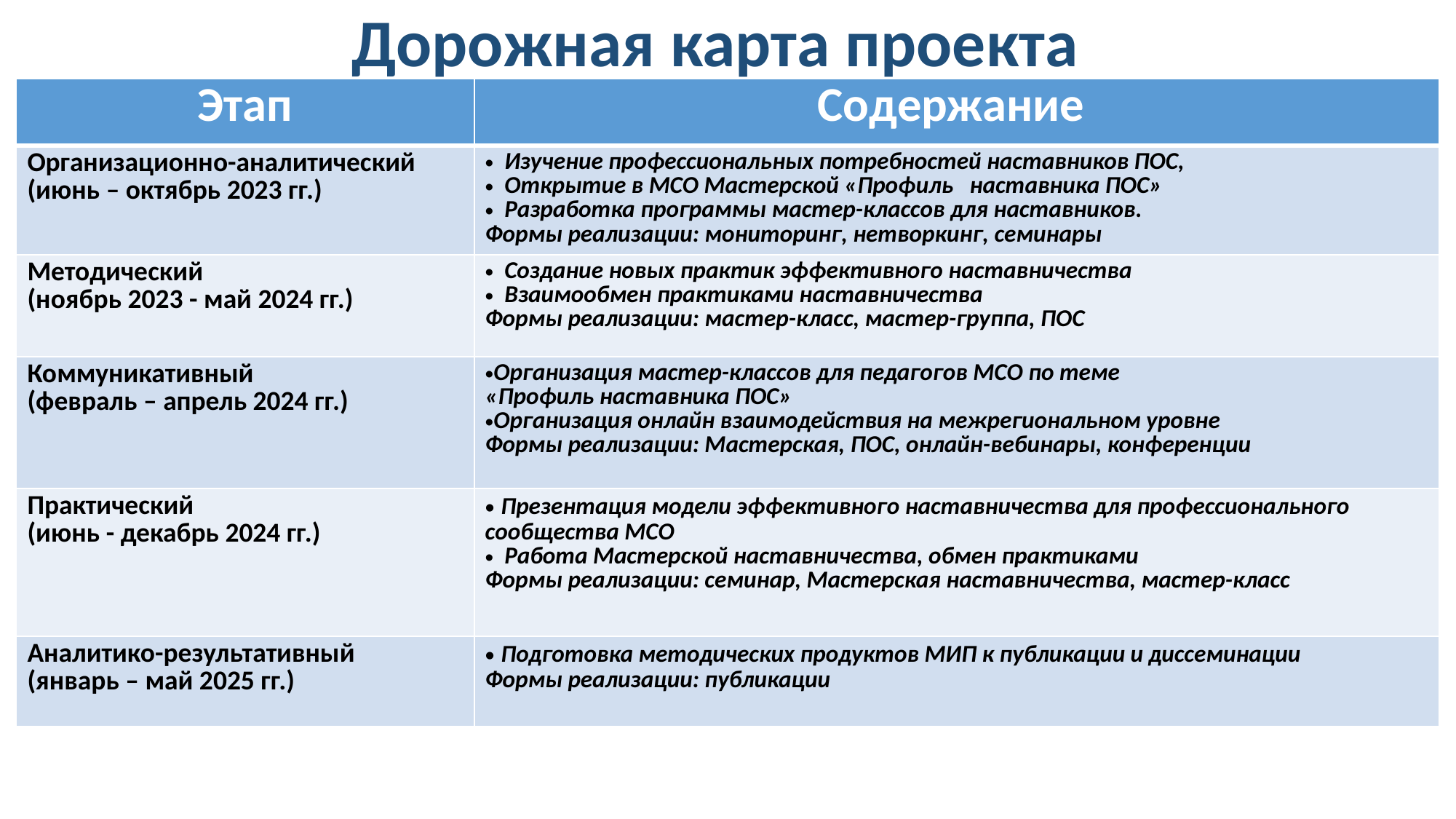

# Дорожная карта проекта
| Этап | Содержание |
| --- | --- |
| Организационно-аналитический (июнь – октябрь 2023 гг.) | Изучение профессиональных потребностей наставников ПОС, Открытие в МСО Мастерской «Профиль наставника ПОС» Разработка программы мастер-классов для наставников. Формы реализации: мониторинг, нетворкинг, семинары |
| Методический (ноябрь 2023 - май 2024 гг.) | Создание новых практик эффективного наставничества Взаимообмен практиками наставничества Формы реализации: мастер-класс, мастер-группа, ПОС |
| Коммуникативный (февраль – апрель 2024 гг.) | Организация мастер-классов для педагогов МСО по теме «Профиль наставника ПОС» Организация онлайн взаимодействия на межрегиональном уровне Формы реализации: Мастерская, ПОС, онлайн-вебинары, конференции |
| Практический (июнь - декабрь 2024 гг.) | Презентация модели эффективного наставничества для профессионального сообщества МСО Работа Мастерской наставничества, обмен практиками Формы реализации: семинар, Мастерская наставничества, мастер-класс |
| Аналитико-результативный (январь – май 2025 гг.) | Подготовка методических продуктов МИП к публикации и диссеминации Формы реализации: публикации |